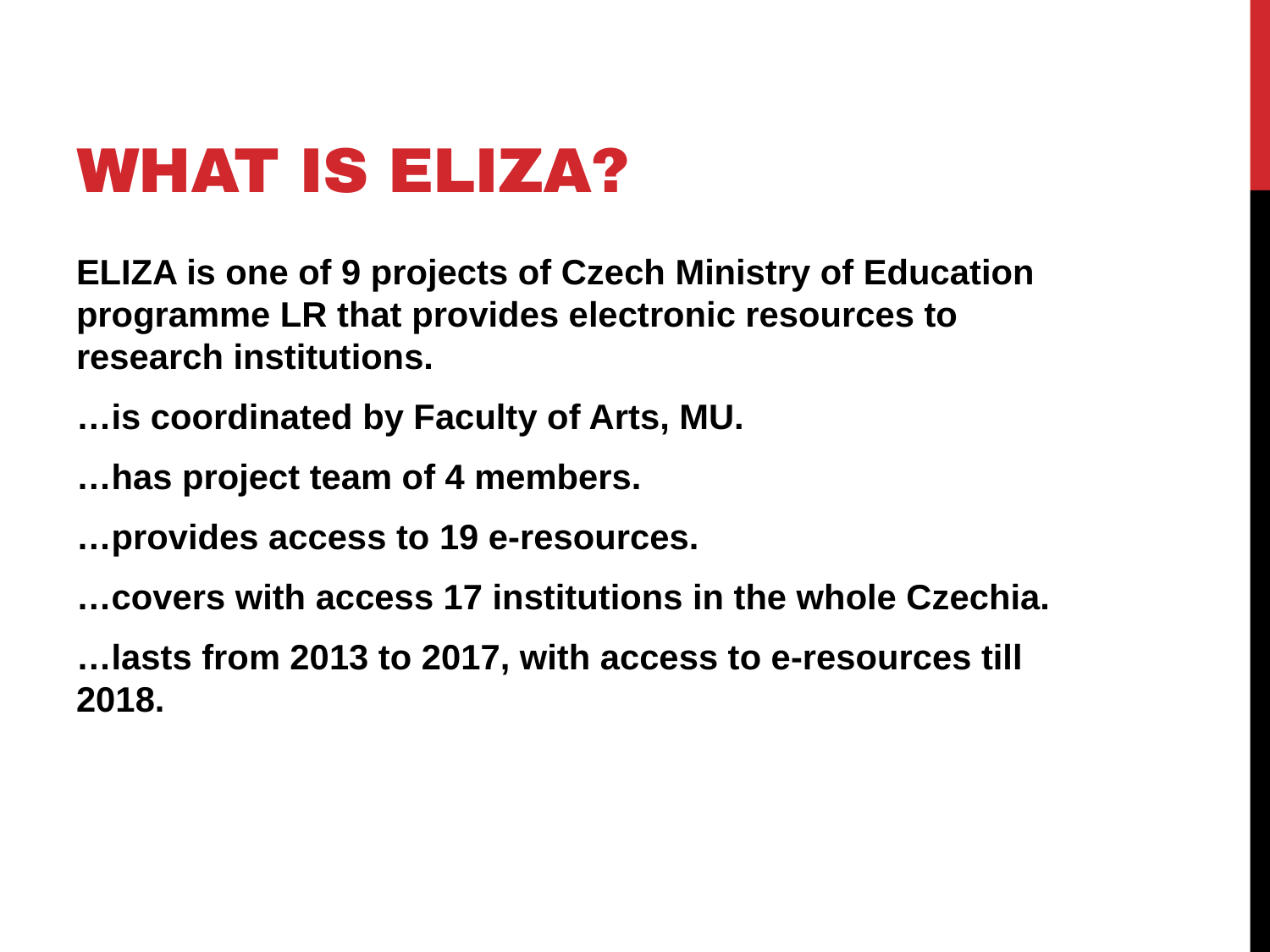

# What is ELIZA?
ELIZA is one of 9 projects of Czech Ministry of Education programme LR that provides electronic resources to research institutions.
…is coordinated by Faculty of Arts, MU.
…has project team of 4 members.
…provides access to 19 e-resources.
…covers with access 17 institutions in the whole Czechia.
…lasts from 2013 to 2017, with access to e-resources till 2018.